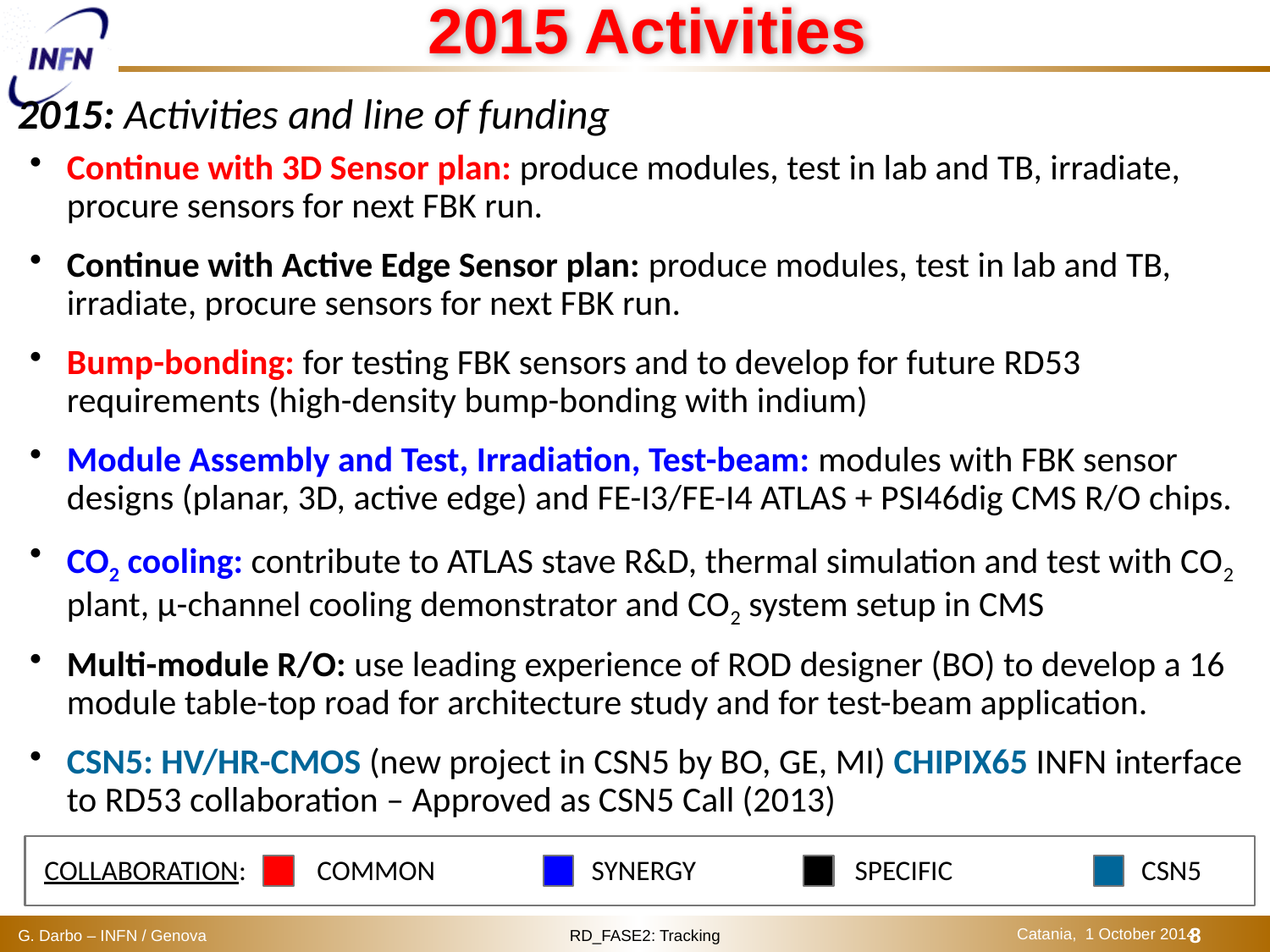

# 2015 Activities
2015: Activities and line of funding
Continue with 3D Sensor plan: produce modules, test in lab and TB, irradiate, procure sensors for next FBK run.
Continue with Active Edge Sensor plan: produce modules, test in lab and TB, irradiate, procure sensors for next FBK run.
Bump-bonding: for testing FBK sensors and to develop for future RD53 requirements (high-density bump-bonding with indium)
Module Assembly and Test, Irradiation, Test-beam: modules with FBK sensor designs (planar, 3D, active edge) and FE-I3/FE-I4 ATLAS + PSI46dig CMS R/O chips.
CO2 cooling: contribute to ATLAS stave R&D, thermal simulation and test with CO2 plant, µ-channel cooling demonstrator and CO2 system setup in CMS
Multi-module R/O: use leading experience of ROD designer (BO) to develop a 16 module table-top road for architecture study and for test-beam application.
CSN5: HV/HR-CMOS (new project in CSN5 by BO, GE, MI) CHIPIX65 INFN interface to RD53 collaboration – Approved as CSN5 Call (2013)

COLLABORATION:
COMMON
SYNERGY
SPECIFIC
CSN5